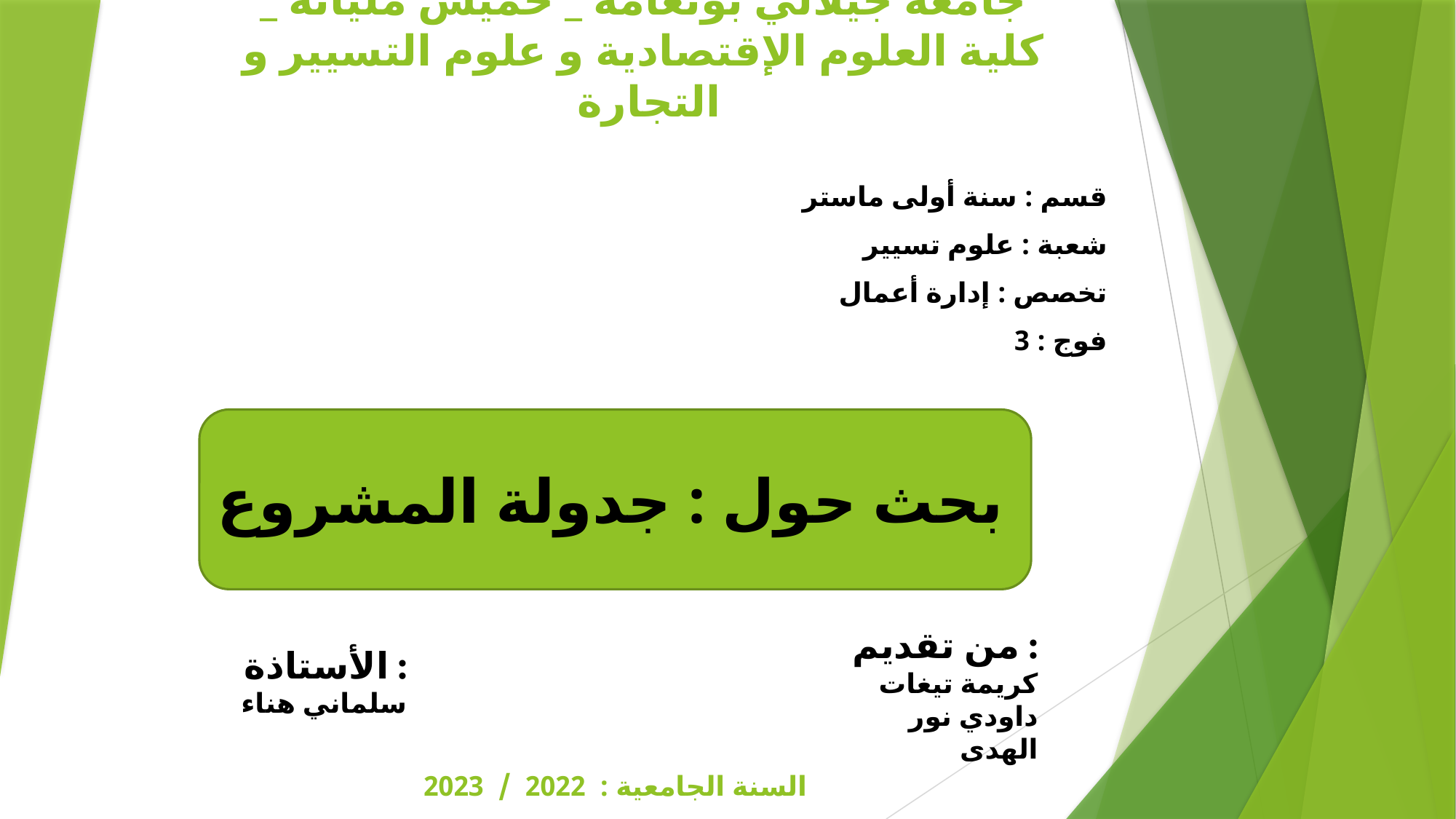

# جامعة جيلالي بونعامة _ خميس مليانة _ كلية العلوم الإقتصادية و علوم التسيير و التجارة
قسم : سنة أولى ماستر
شعبة : علوم تسيير
تخصص : إدارة أعمال
فوج : 3

بحث حول : جدولة المشروع
من تقديم :
كريمة تيغات
داودي نور الهدى
الأستاذة :
سلماني هناء
السنة الجامعية :  2022  /  2023